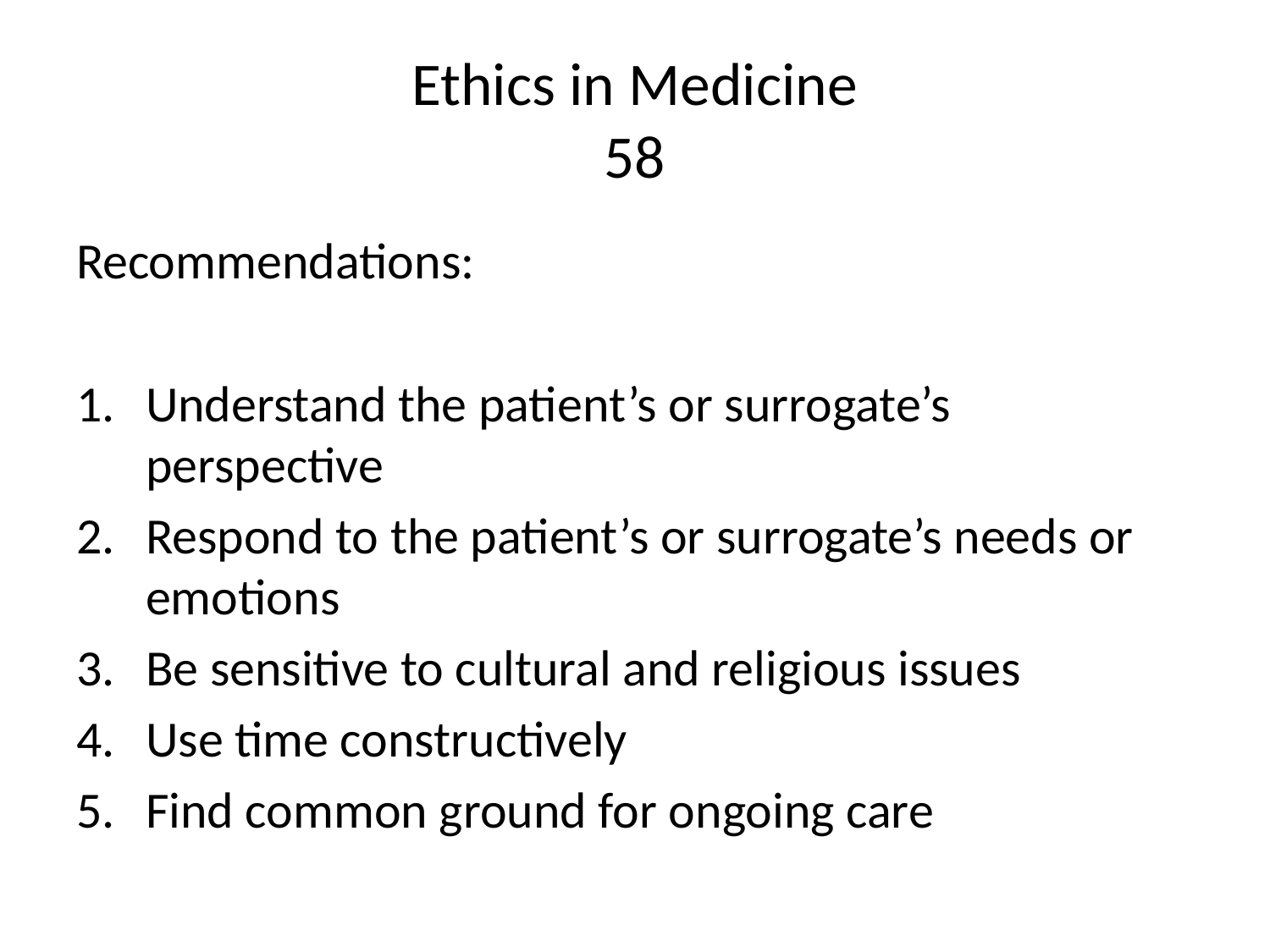

# Ethics in Medicine 58
Recommendations:

Understand the patient’s or surrogate’s perspective
Respond to the patient’s or surrogate’s needs or emotions
Be sensitive to cultural and religious issues
Use time constructively
Find common ground for ongoing care